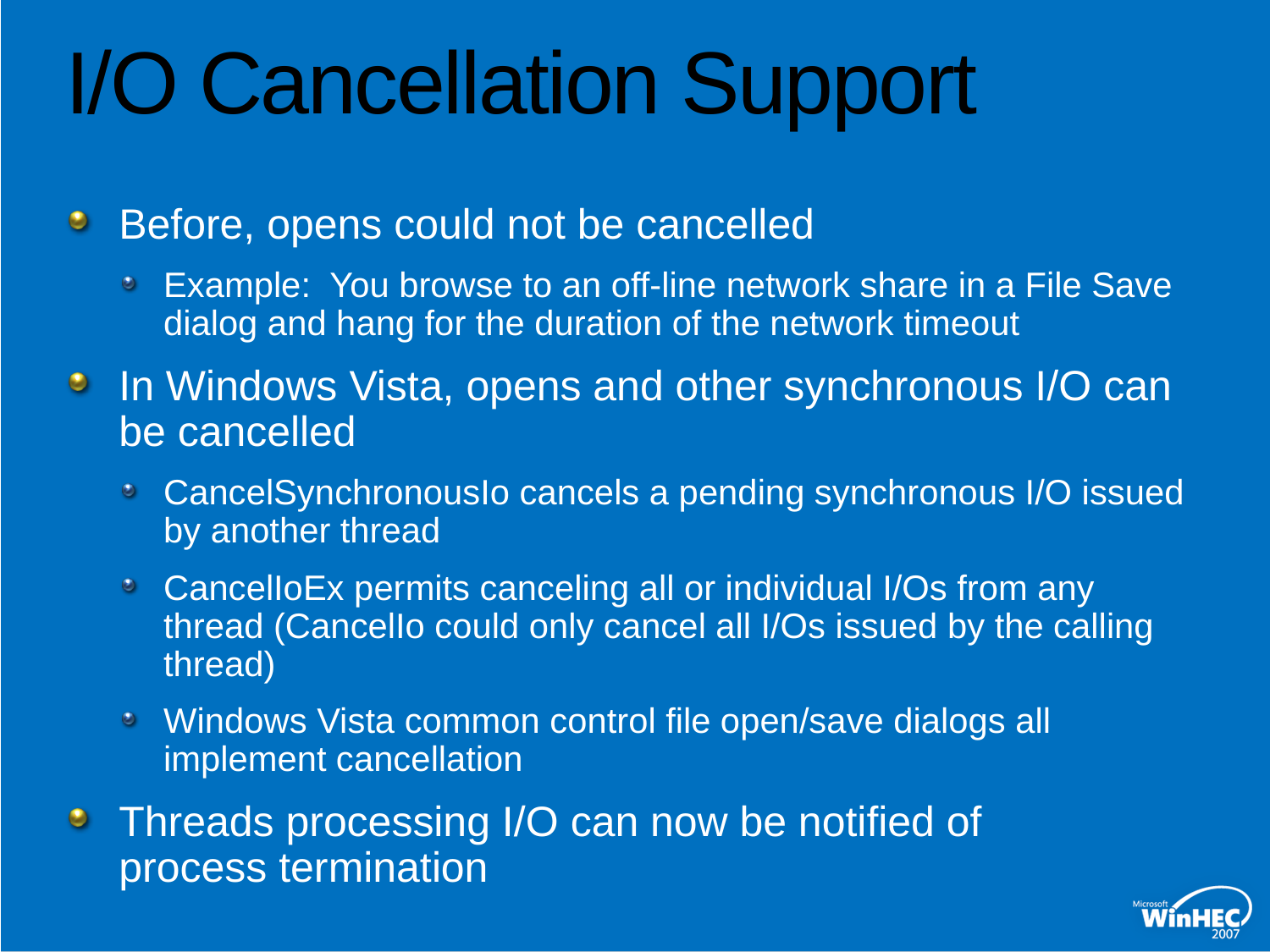

# I/O Cancellation Support
Before, opens could not be cancelled
Example:  You browse to an off-line network share in a File Save dialog and hang for the duration of the network timeout
In Windows Vista, opens and other synchronous I/O can be cancelled
CancelSynchronousIo cancels a pending synchronous I/O issued by another thread
CancelIoEx permits canceling all or individual I/Os from any thread (CancelIo could only cancel all I/Os issued by the calling thread)
Windows Vista common control file open/save dialogs all implement cancellation
Threads processing I/O can now be notified of process termination